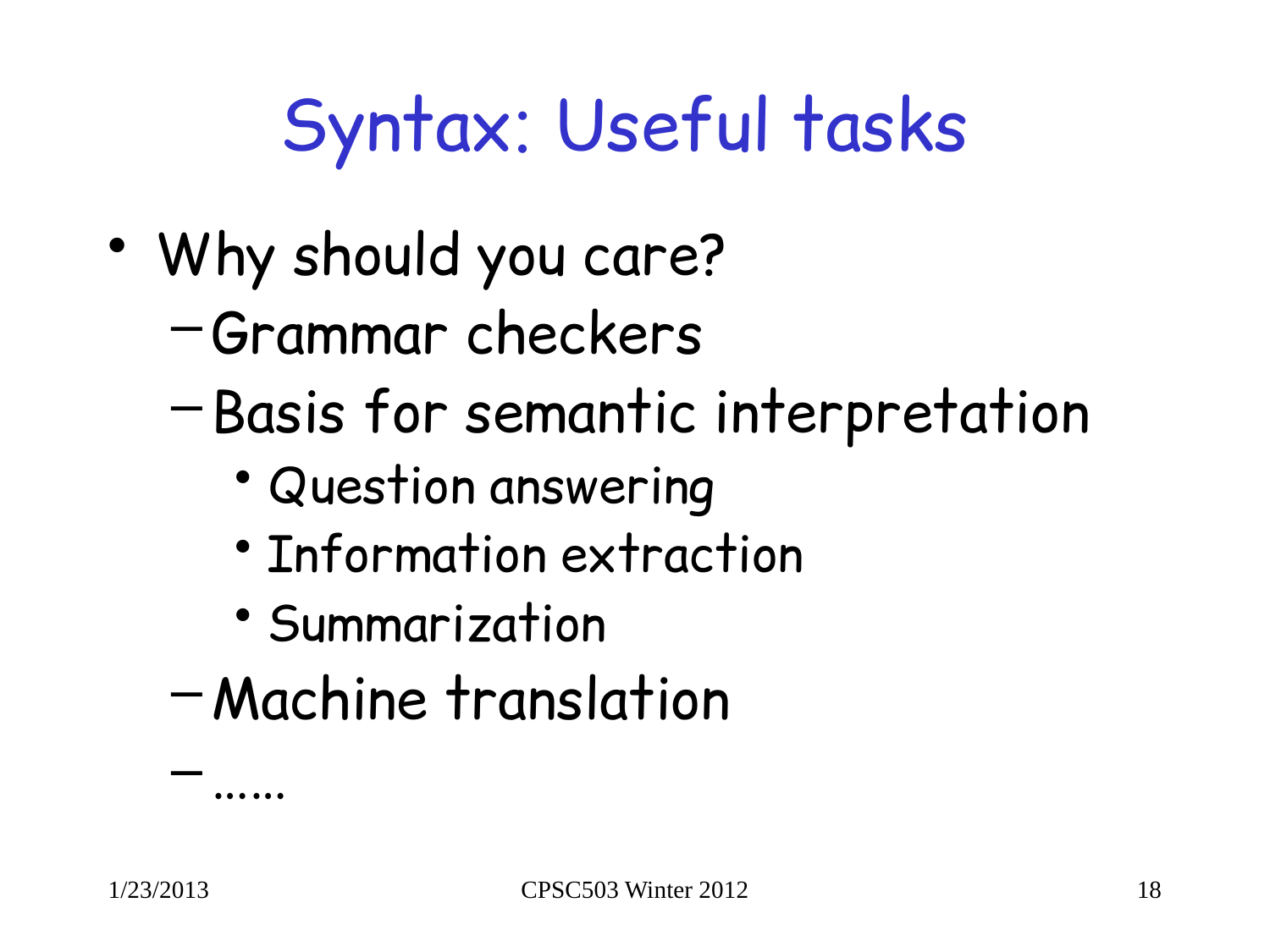

# Syntax: Useful tasks
Why should you care?
Grammar checkers
Basis for semantic interpretation
Question answering
Information extraction
Summarization
Machine translation
……
1/23/2013
CPSC503 Winter 2012
18